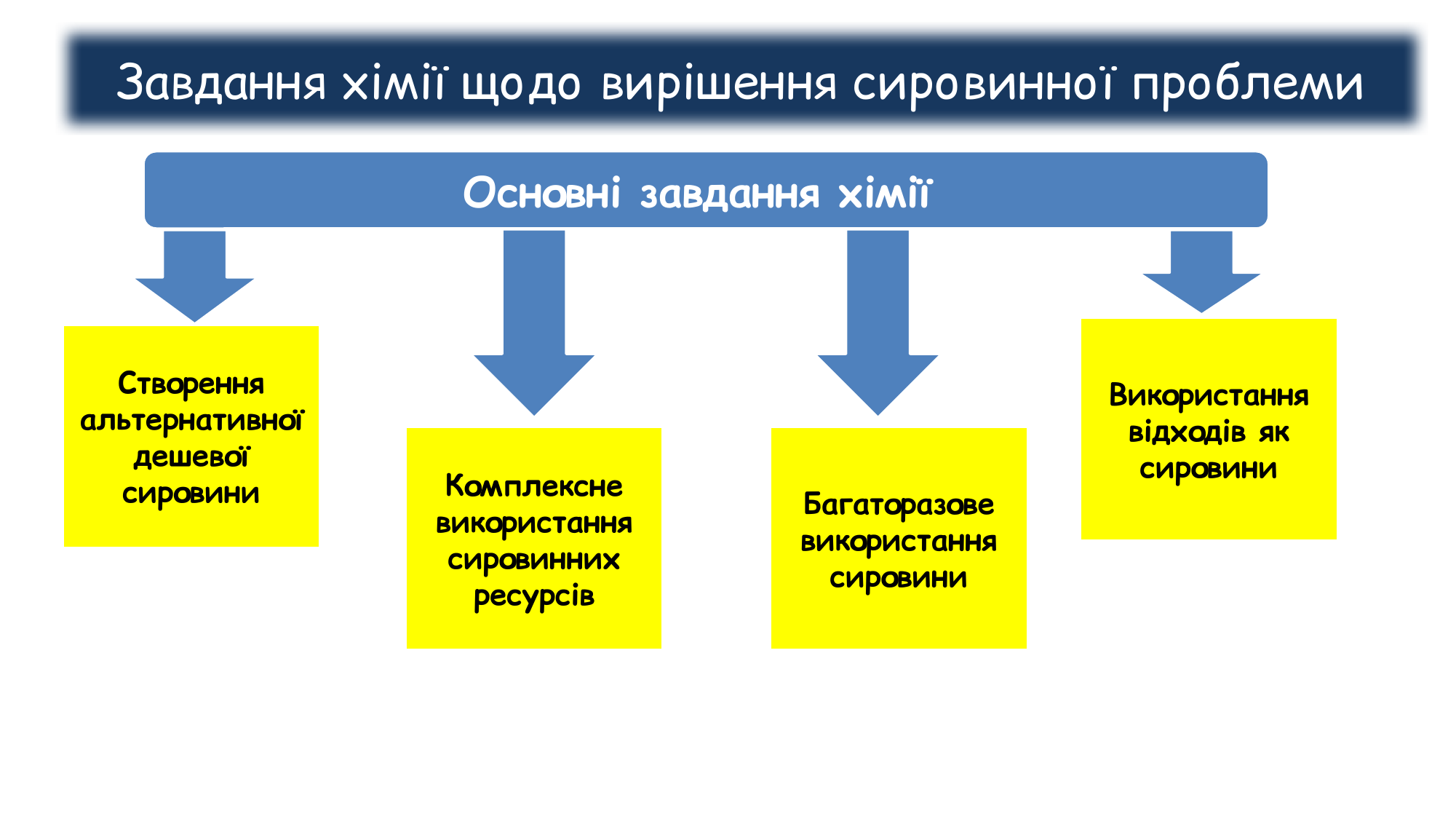

Завдання хімії щодо вирішення сировинної проблеми
Основні завдання хімії

Використання відходів як сировини
Створення альтернативної дешевої сировини
Комплексне використання сировинних ресурсів
Багаторазове використання сировини